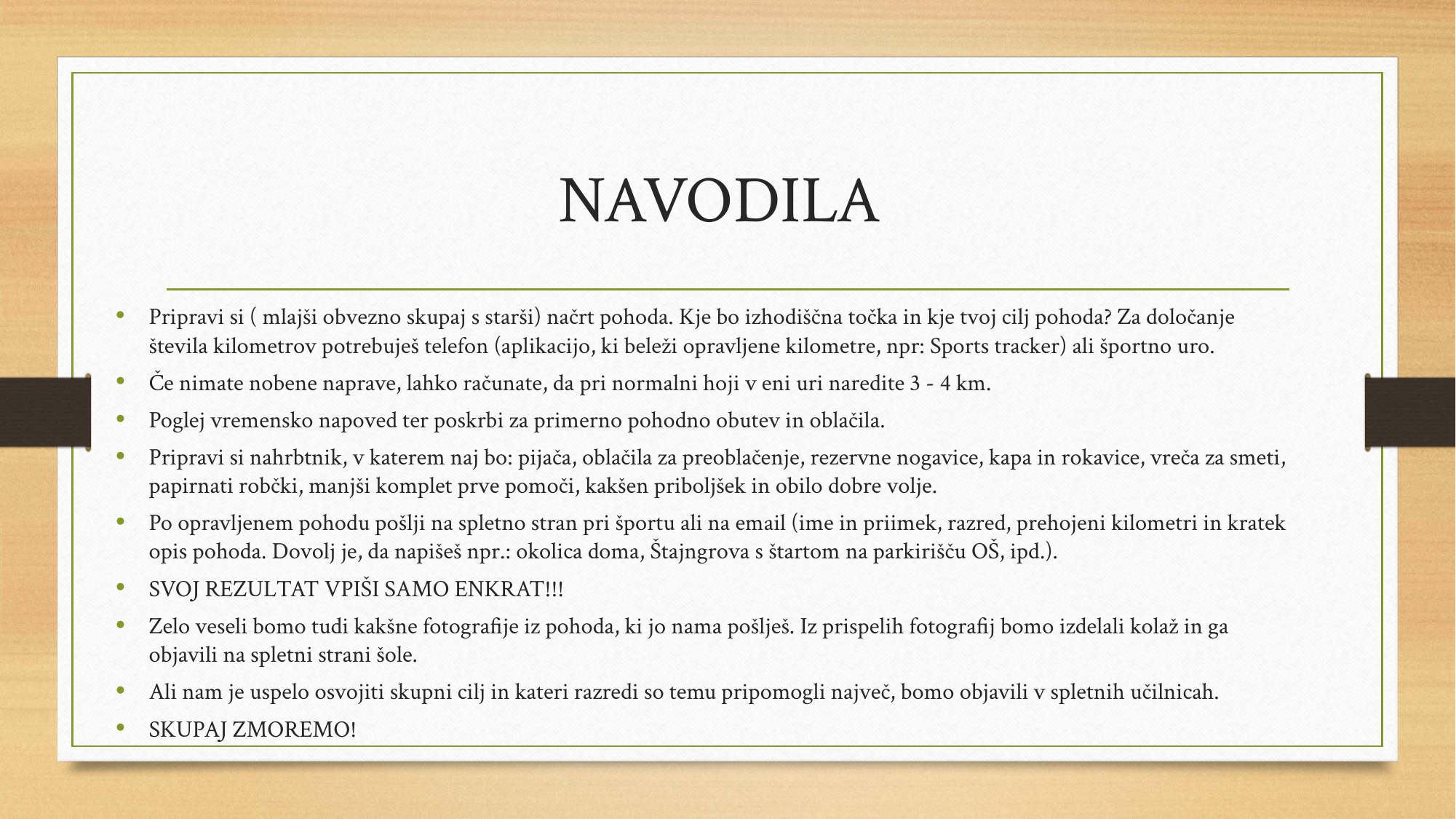

# NAVODILA

	Pripravi si ( mlajši obvezno skupaj s starši) načrt pohoda. Kje bo izhodiščna točka in kje tvoj cilj pohoda? Za določanje števila kilometrov potrebuješ telefon (aplikacijo, ki beleži opravljene kilometre, npr: Sports tracker) ali športno uro.
Če nimate nobene naprave, lahko računate, da pri normalni hoji v eni uri naredite 3 - 4 km.
	Poglej vremensko napoved ter poskrbi za primerno pohodno obutev in oblačila.
	Pripravi si nahrbtnik, v katerem naj bo: pijača, oblačila za preoblačenje, rezervne nogavice, kapa in rokavice, vreča za smeti, papirnati robčki, manjši komplet prve pomoči, kakšen priboljšek in obilo dobre volje.
	Po opravljenem pohodu pošlji na spletno stran pri športu ali na email (ime in priimek, razred, prehojeni kilometri in kratek opis pohoda. Dovolj je, da napišeš npr.: okolica doma, Štajngrova s štartom na parkirišču OŠ, ipd.).
SVOJ REZULTAT VPIŠI SAMO ENKRAT!!!
	Zelo veseli bomo tudi kakšne fotografije iz pohoda, ki jo nama pošlješ. Iz prispelih fotografij bomo izdelali kolaž in ga objavili na spletni strani šole.
	Ali nam je uspelo osvojiti skupni cilj in kateri razredi so temu pripomogli največ, bomo objavili v spletnih učilnicah.
SKUPAJ ZMOREMO!